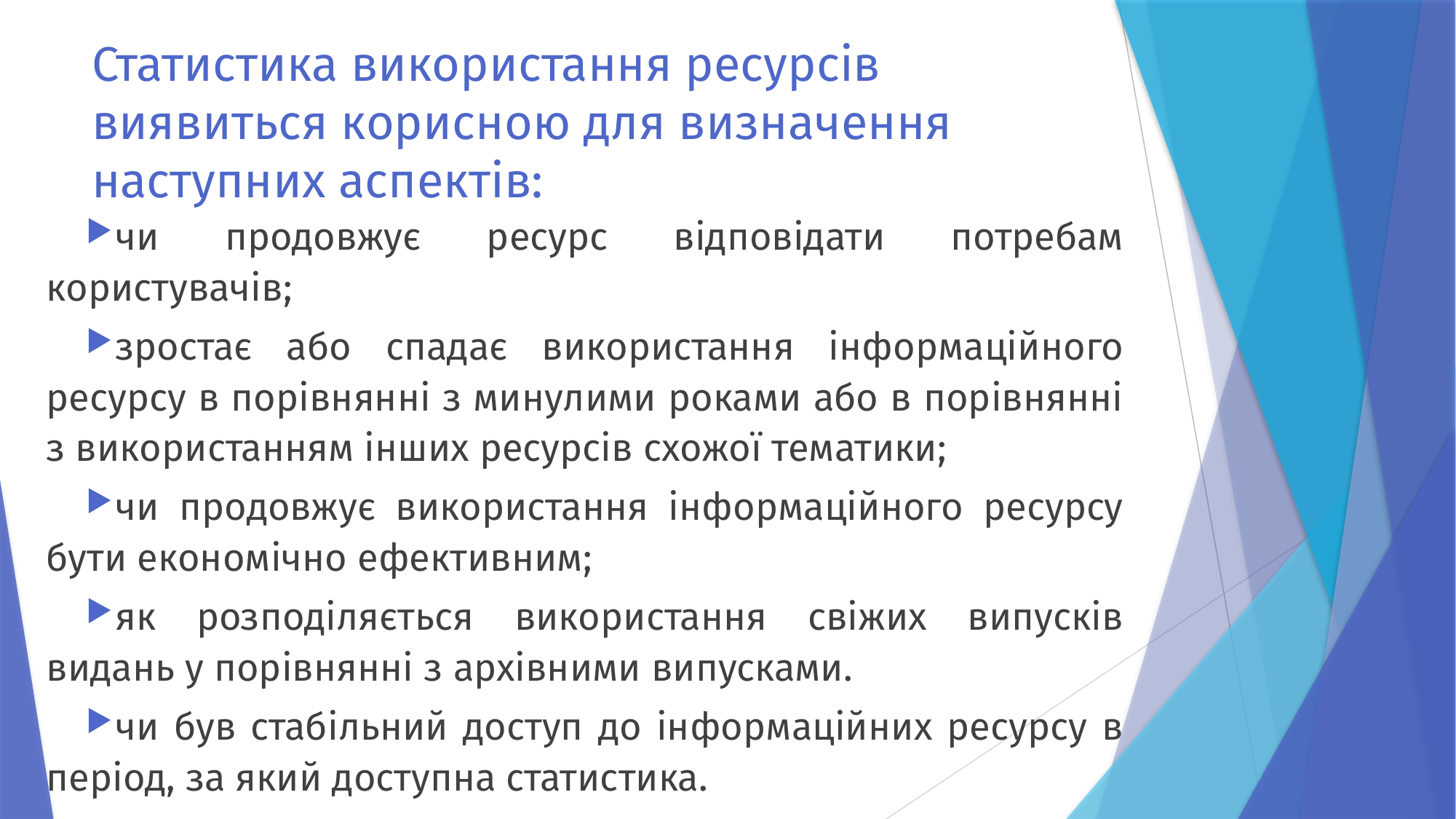

# Статистика використання ресурсів виявиться корисною для визначення наступних аспектів:
чи продовжує ресурс відповідати потребам користувачів;
зростає або спадає використання інформаційного ресурсу в порівнянні з минулими роками або в порівнянні з використанням інших ресурсів схожої тематики;
чи продовжує використання інформаційного ресурсу бути економічно ефективним;
як розподіляється використання свіжих випусків видань у порівнянні з архівними випусками.
чи був стабільний доступ до інформаційних ресурсу в період, за який доступна статистика.